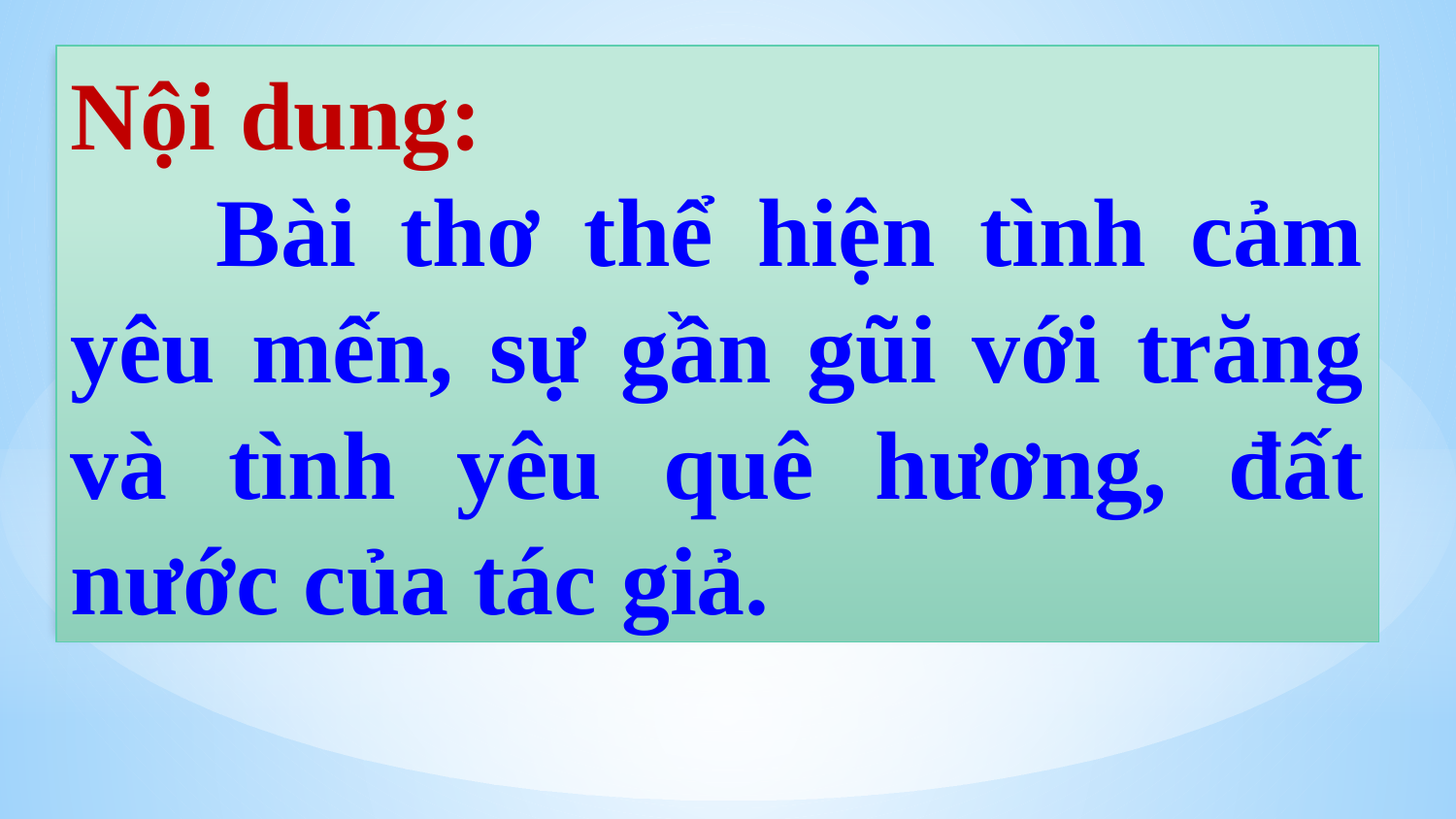

Nội dung:
	Bài thơ thể hiện tình cảm yêu mến, sự gần gũi với trăng và tình yêu quê hương, đất nước của tác giả.